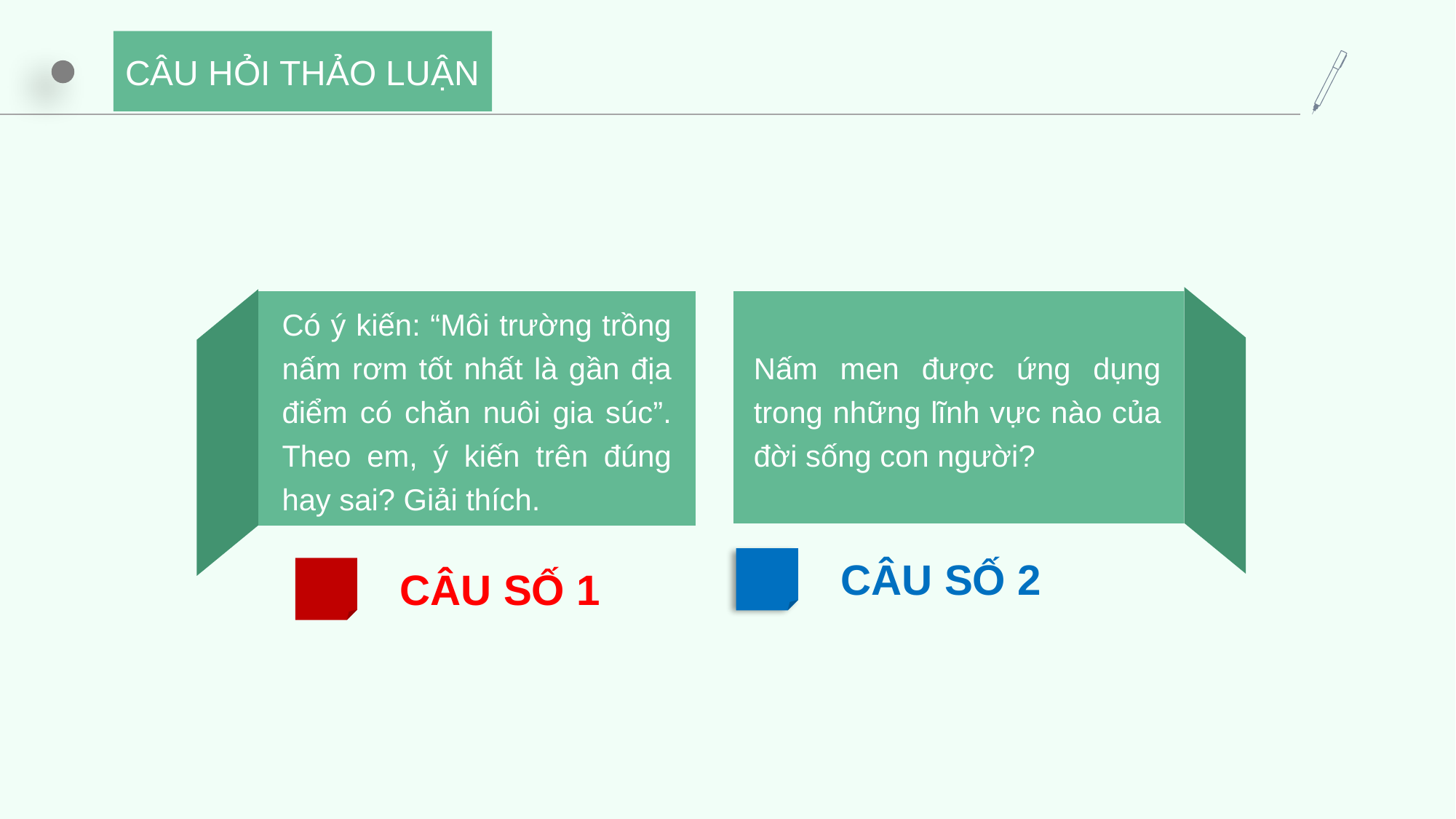

CÂU HỎI THẢO LUẬN

Nấm men được ứng dụng trong những lĩnh vực nào của đời sống con người?

Có ý kiến: “Môi trường trồng nấm rơm tốt nhất là gần địa điểm có chăn nuôi gia súc”. Theo em, ý kiến trên đúng hay sai? Giải thích.

CÂU SỐ 2

CÂU SỐ 1